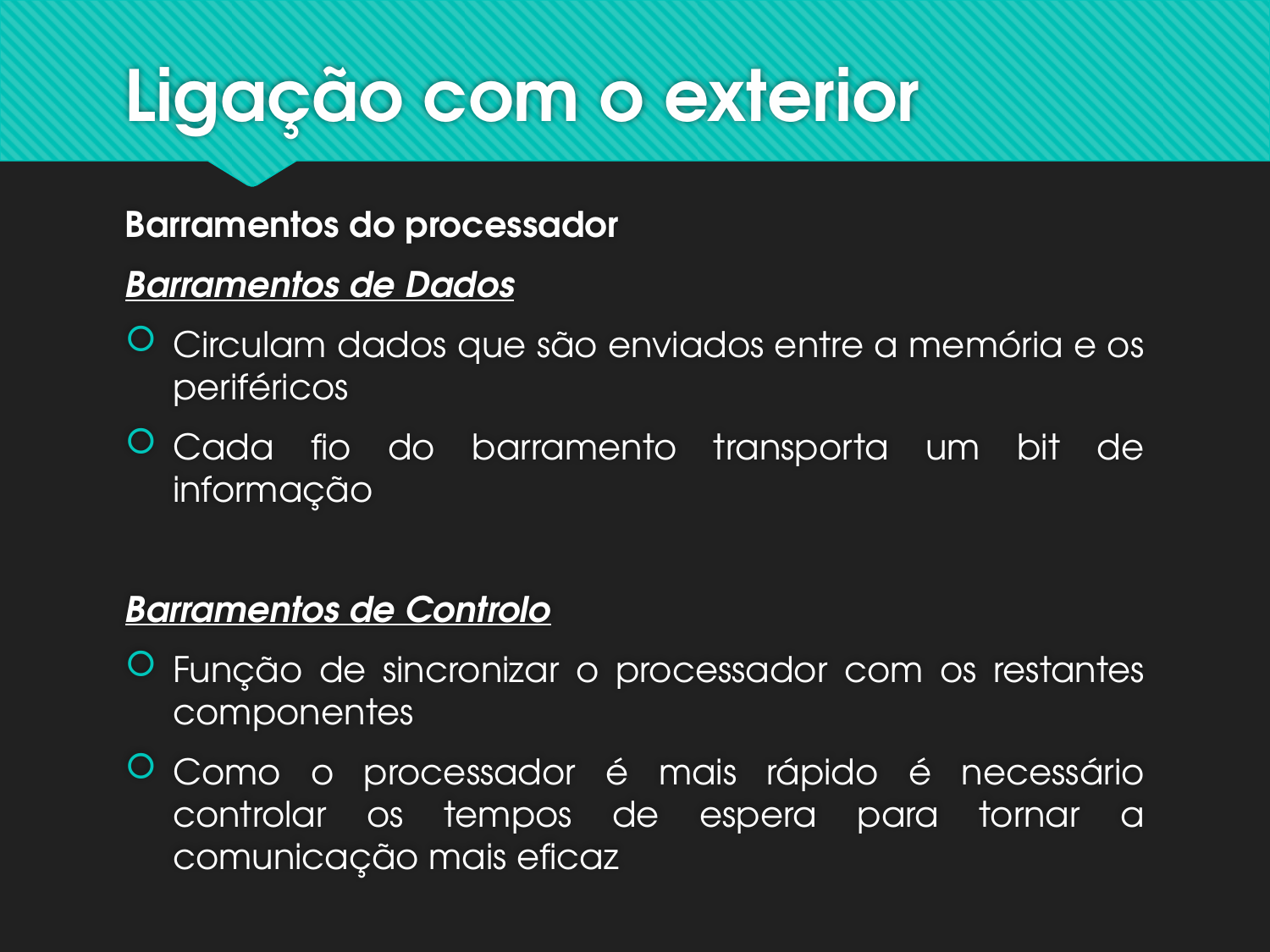

# Ligação com o exterior
Barramentos do processador
Barramentos de Dados
Circulam dados que são enviados entre a memória e os periféricos
Cada fio do barramento transporta um bit de informação

Barramentos de Controlo
Função de sincronizar o processador com os restantes componentes
Como o processador é mais rápido é necessário controlar os tempos de espera para tornar a comunicação mais eficaz